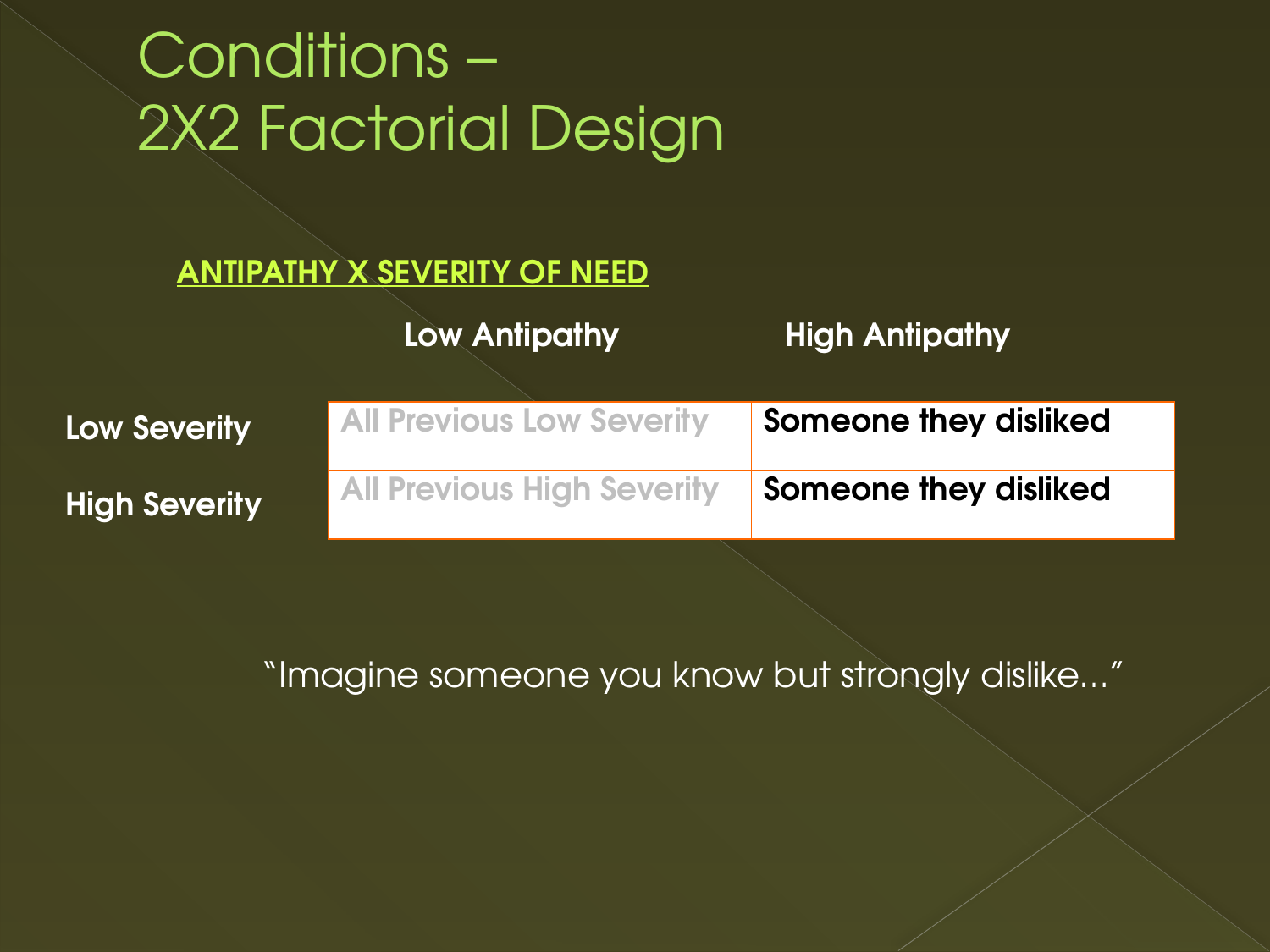

# Conditions – 2X2 Factorial Design

ANTIPATHY X SEVERITY OF NEED

“Imagine someone you know but strongly dislike…”

Low Antipathy		High Antipathy
Low Severity

High Severity

| All Previous Low Severity | Someone they disliked |
| --- | --- |
| All Previous High Severity | Someone they disliked |